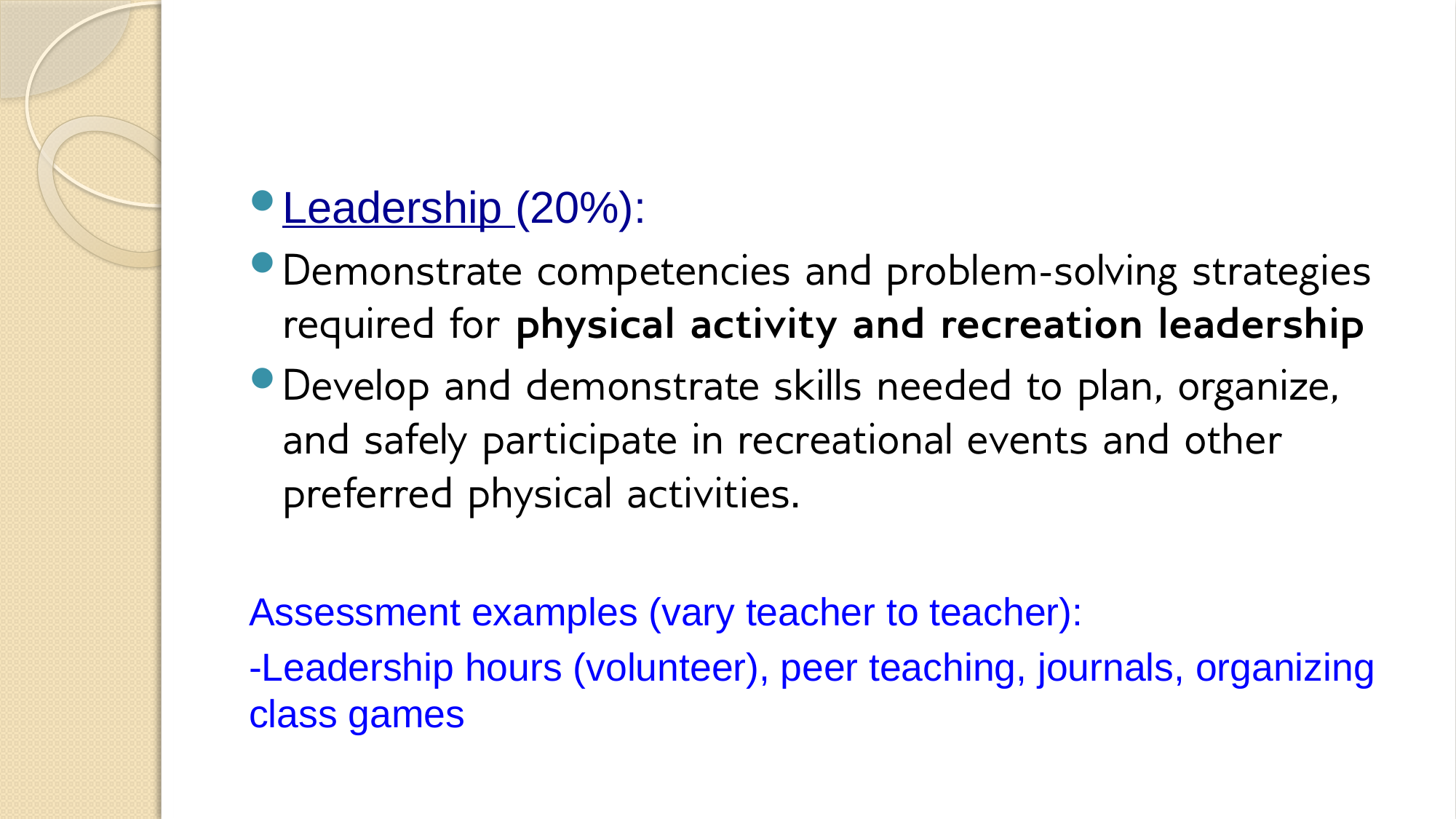

#
Leadership (20%):
Demonstrate competencies and problem-solving strategies required for physical activity and recreation leadership
Develop and demonstrate skills needed to plan, organize, and safely participate in recreational events and other preferred physical activities.

Assessment examples (vary teacher to teacher):
-Leadership hours (volunteer), peer teaching, journals, organizing class games